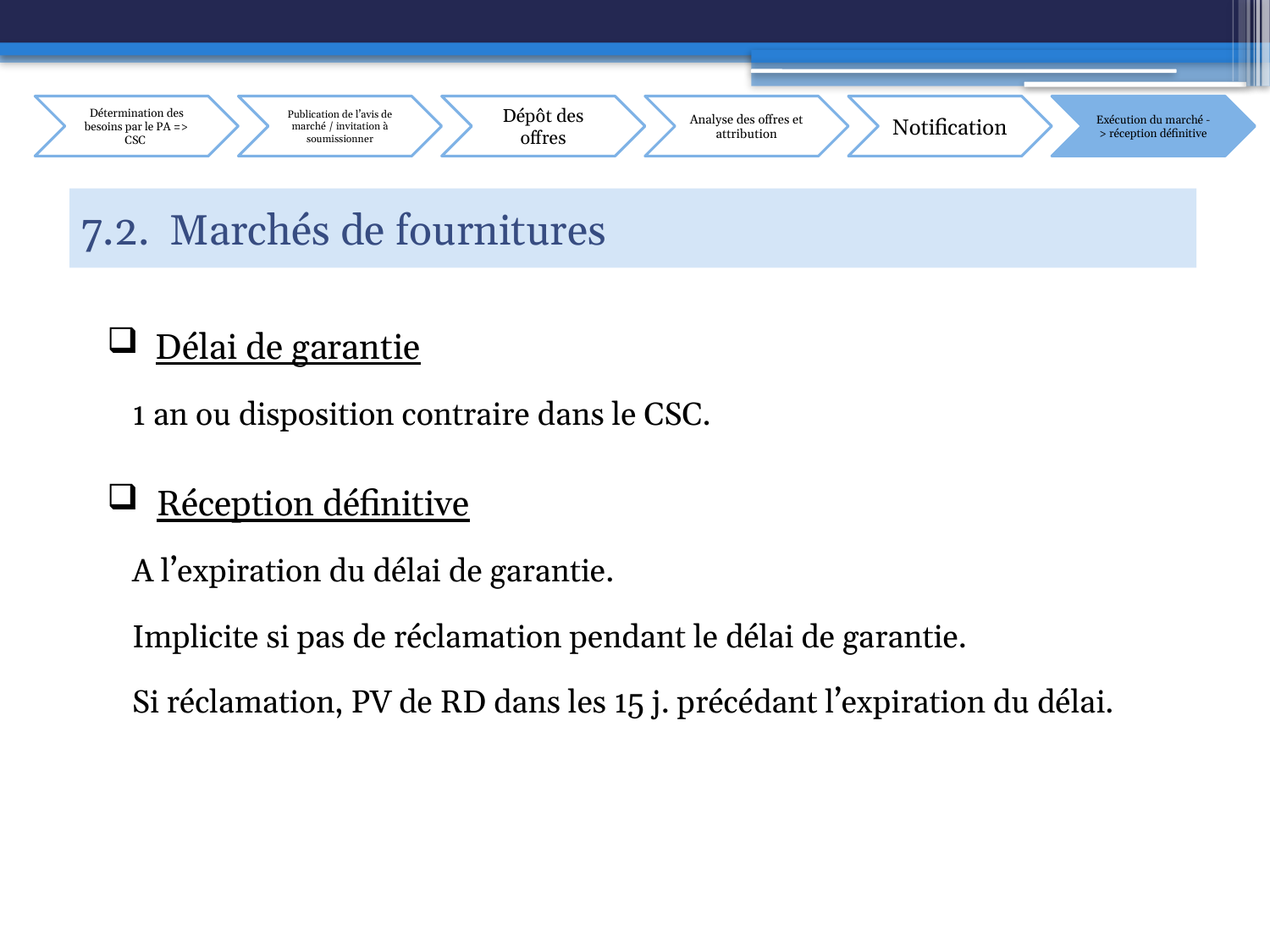

Détermination des besoins par le PA => CSC
Publication de l’avis de marché / invitation à soumissionner
Dépôt des offres
Analyse des offres et attribution
Notification
Exécution du marché -> réception définitive
# 7.2.  Marchés de fournitures
  Délai de garantie

1 an ou disposition contraire dans le CSC.

Réception définitive

A l’expiration du délai de garantie.

Implicite si pas de réclamation pendant le délai de garantie.

Si réclamation, PV de RD dans les 15 j. précédant l’expiration du délai.